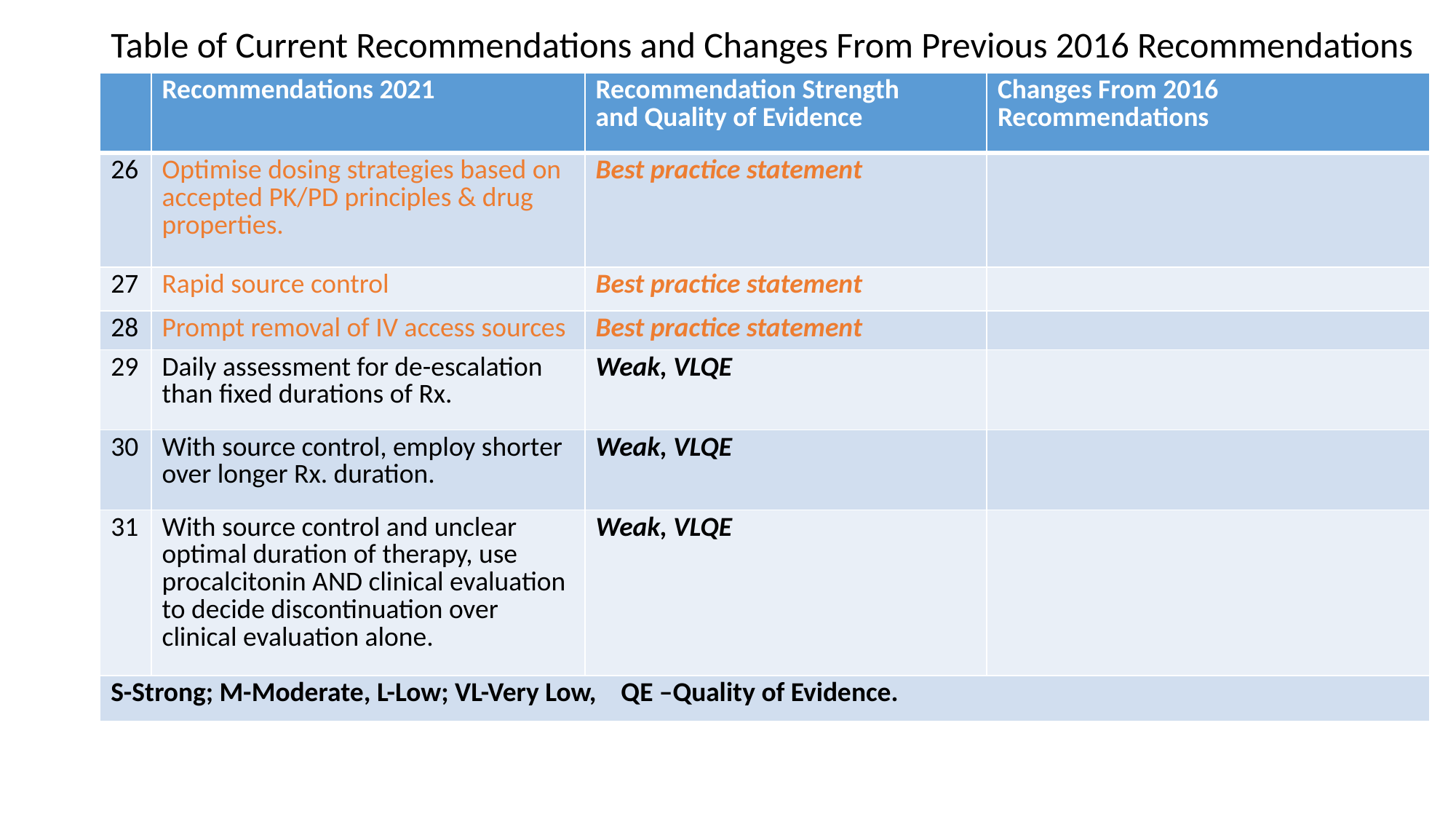

# Table of Current Recommendations and Changes From Previous 2016 Recommendations
|  | Recommendations 2021 | Recommendation Strength and Quality of Evidence | Changes From 2016 Recommendations |
| --- | --- | --- | --- |
| 26 | Optimise dosing strategies based on accepted PK/PD principles & drug properties. | Best practice statement |  |
| 27 | Rapid source control | Best practice statement |  |
| 28 | Prompt removal of IV access sources | Best practice statement |  |
| 29 | Daily assessment for de-escalation than fixed durations of Rx. | Weak, VLQE |  |
| 30 | With source control, employ shorter over longer Rx. duration. | Weak, VLQE |  |
| 31 | With source control and unclear optimal duration of therapy, use procalcitonin AND clinical evaluation to decide discontinuation over clinical evaluation alone. | Weak, VLQE |  |
| S-Strong; M-Moderate, L-Low; VL-Very Low, QE –Quality of Evidence. |  |  |  |